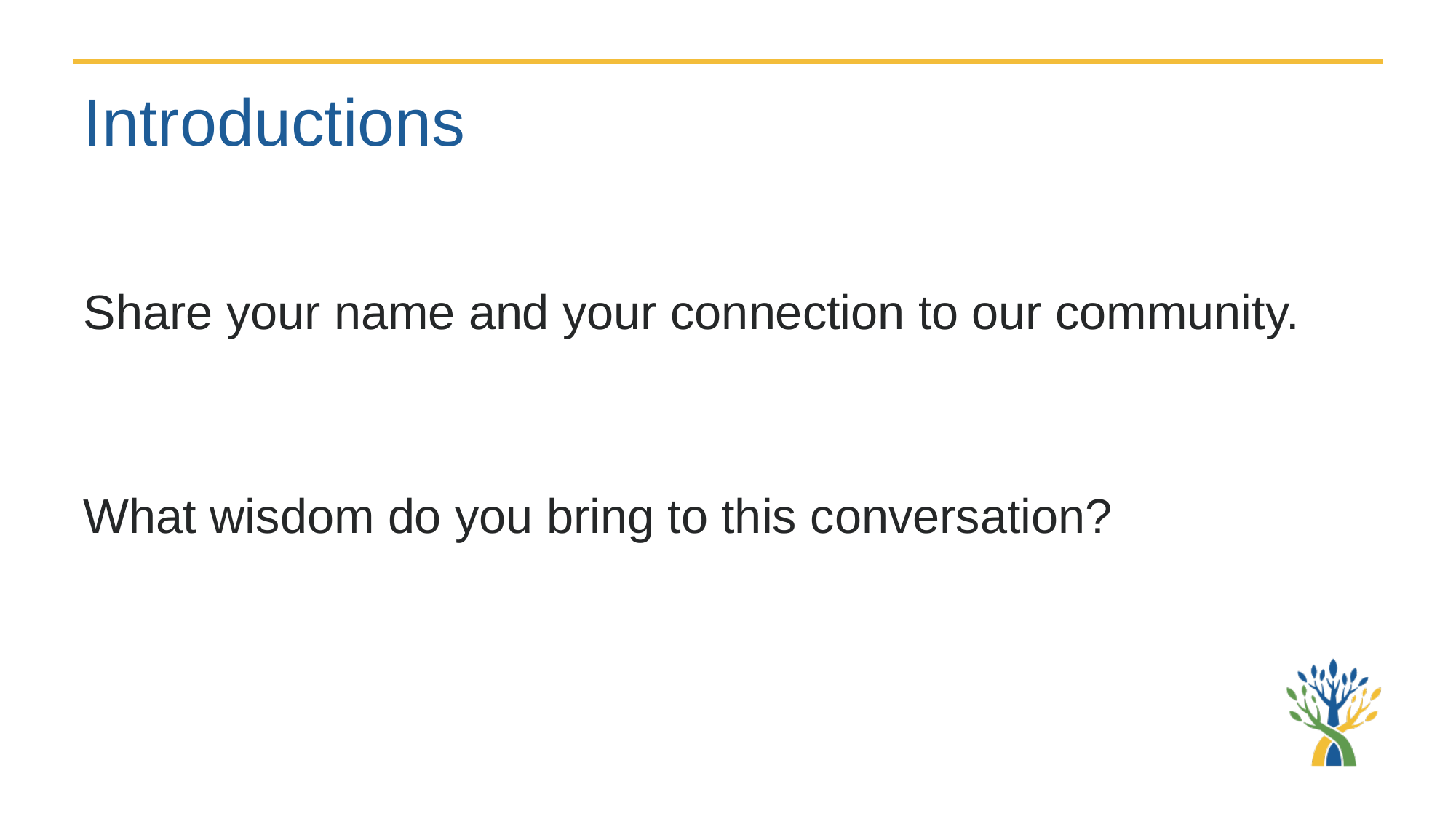

# Introductions
Share your name and your connection to our community.

What wisdom do you bring to this conversation?